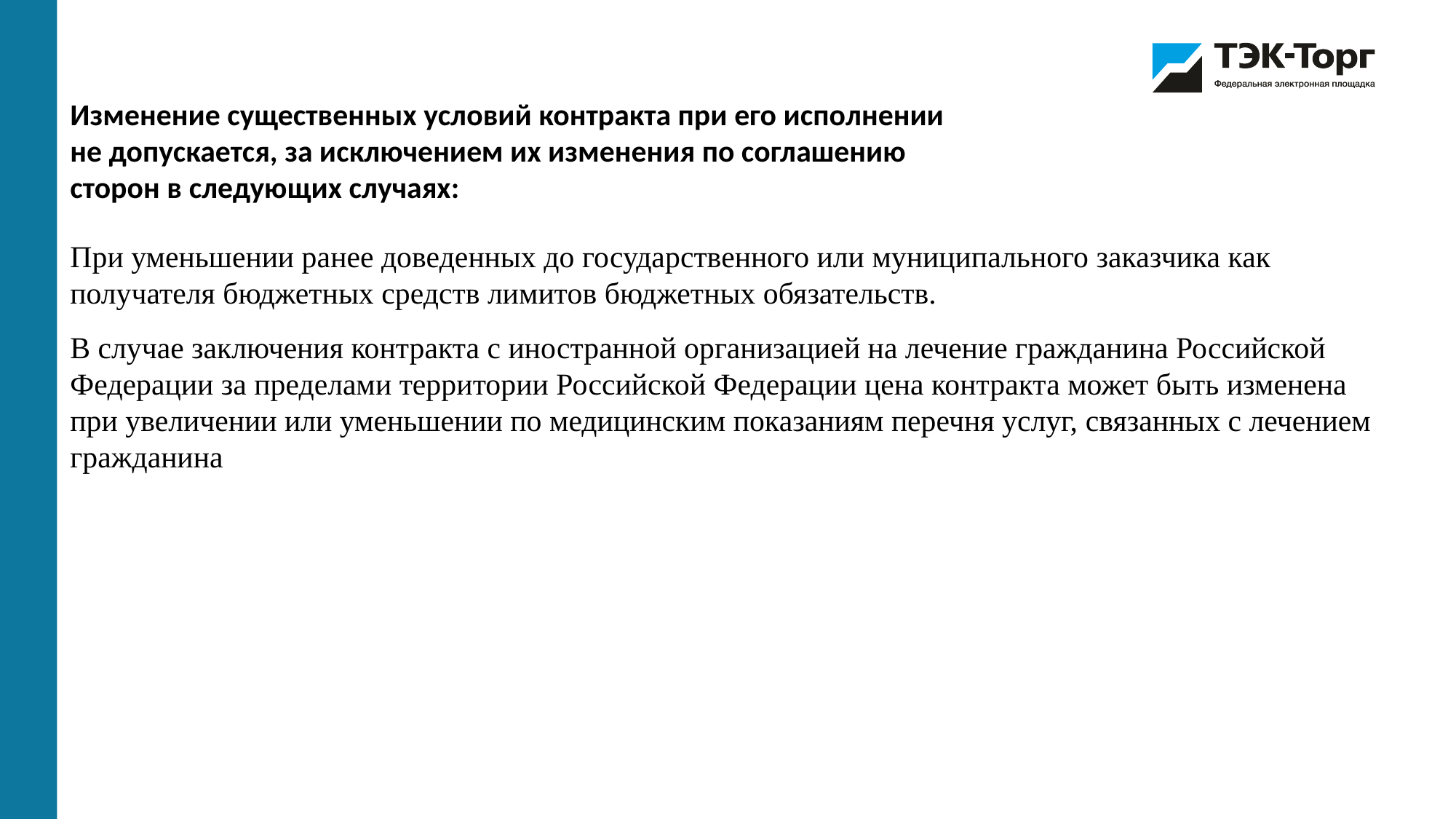

Изменение существенных условий контракта при его исполнении не допускается, за исключением их изменения по соглашению сторон в следующих случаях:
При уменьшении ранее доведенных до государственного или муниципального заказчика как получателя бюджетных средств лимитов бюджетных обязательств.
В случае заключения контракта с иностранной организацией на лечение гражданина Российской Федерации за пределами территории Российской Федерации цена контракта может быть изменена при увеличении или уменьшении по медицинским показаниям перечня услуг, связанных с лечением гражданина